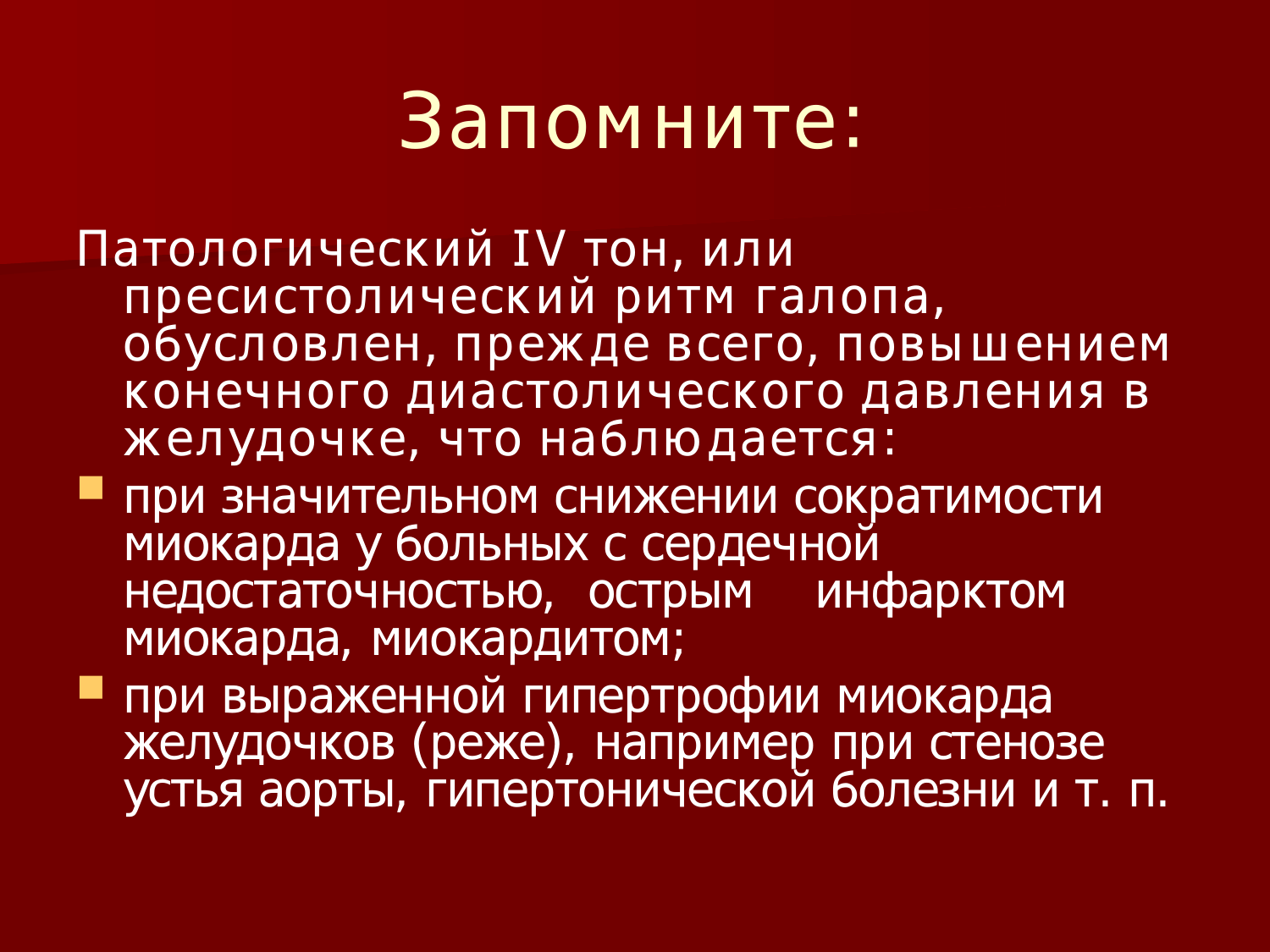

# Запомните:
Патологический IV тон, или пресистолический ритм галопа, обусловлен, прежде всего, повышением конечного диастолического давления в желудочке, что наблюдается:
при значительном снижении сократимости миокарда у больных с сердечной недостаточностью,  острым    инфарктом миокарда, миокардитом;
при выраженной гипертрофии миокарда желудочков (реже), например при стенозе устья аорты, гипертонической болезни и т. п.